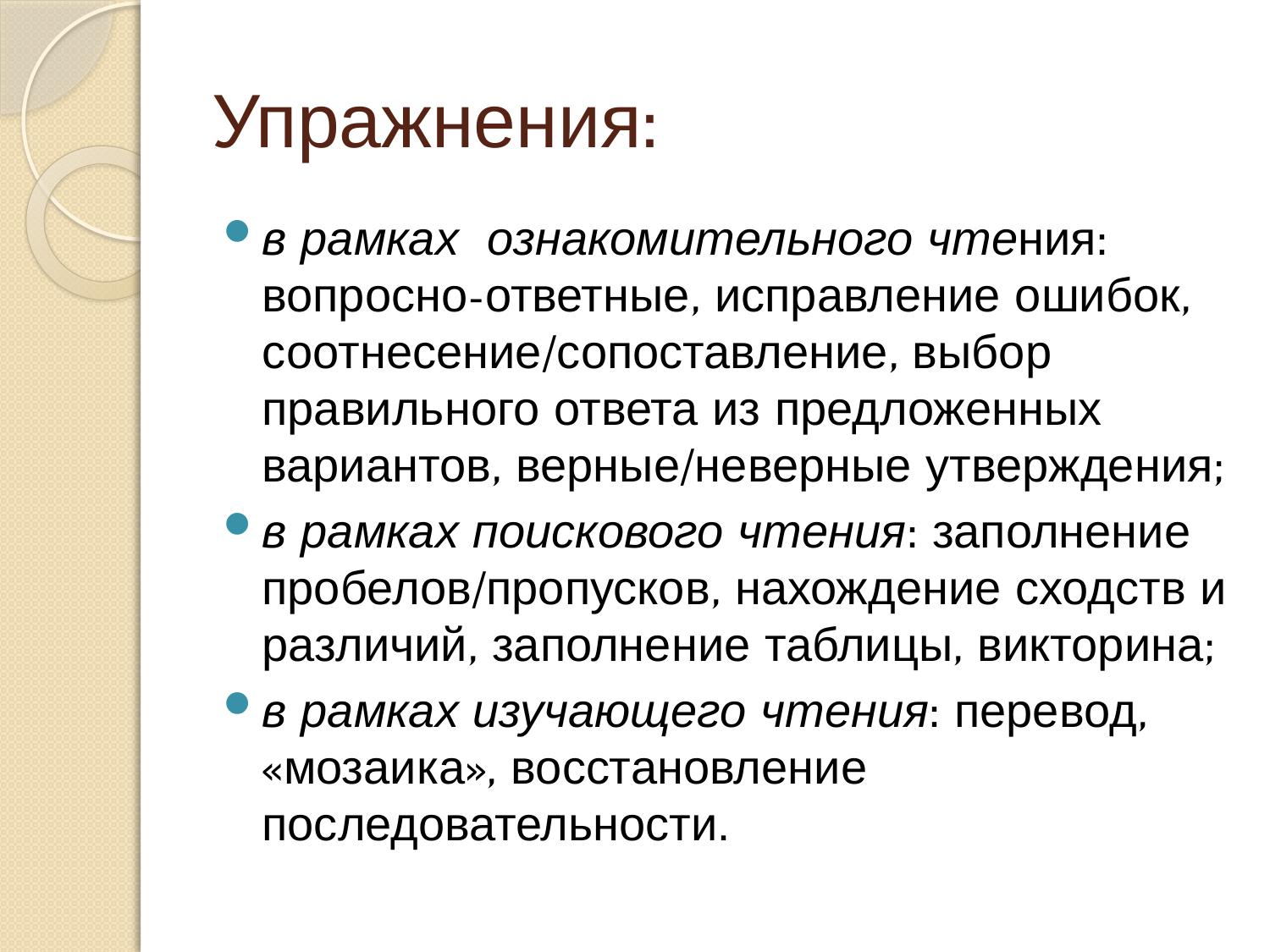

# Упражнения:
в рамках   ознакомительного чтения: вопросно-ответные, исправление ошибок, соотнесение/сопоставление, выбор правильного ответа из предложенных вариантов, верные/неверные утверждения;
в рамках поискового чтения: заполнение пробелов/пропусков, нахождение сходств и различий, заполнение таблицы, викторина;
в рамках изучающего чтения: перевод, «мозаика», восстановление последовательности.